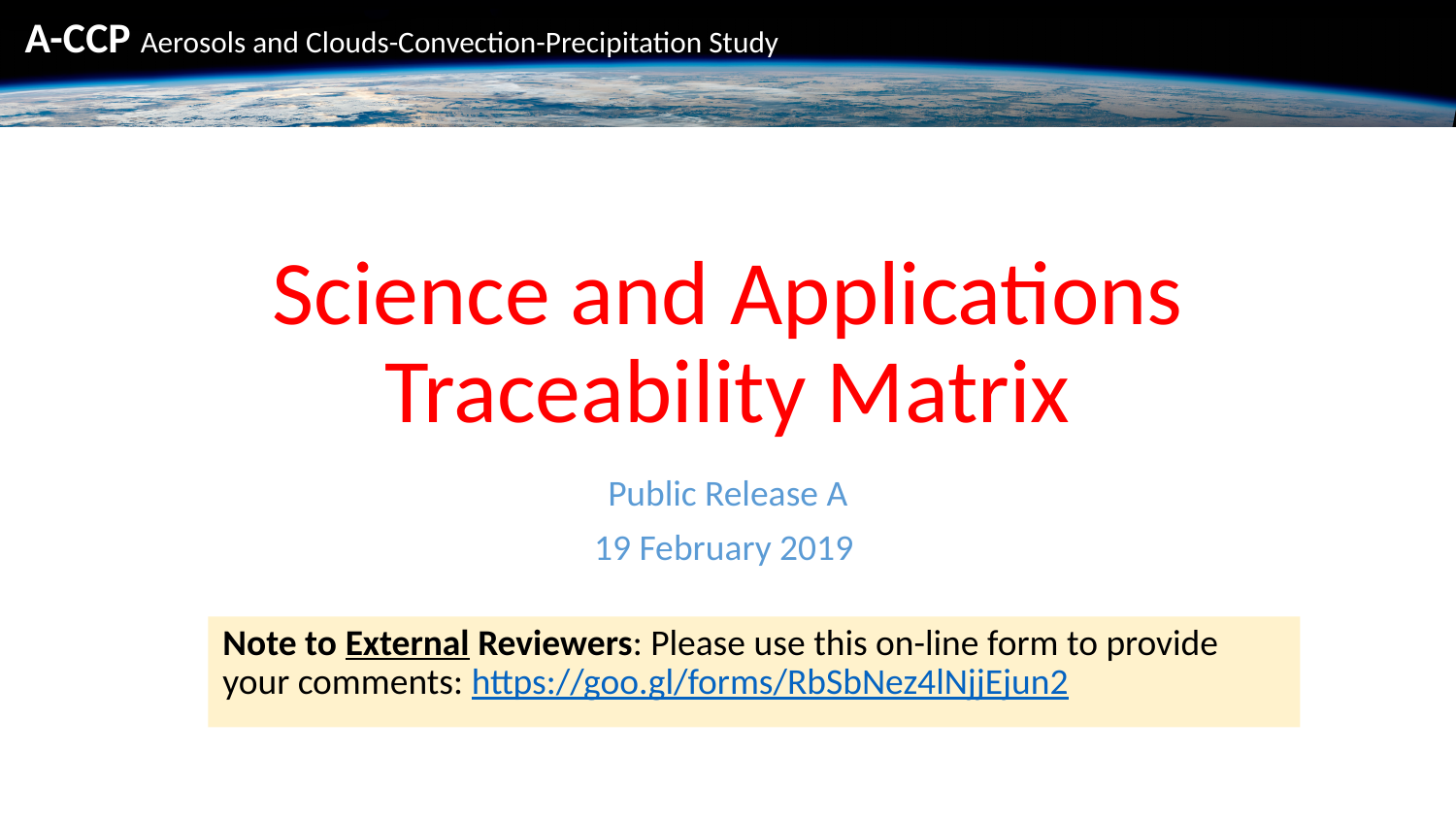

# Science and Applications Traceability Matrix
Public Release A
19 February 2019
Note to External Reviewers: Please use this on-line form to provide your comments: https://goo.gl/forms/RbSbNez4lNjjEjun2